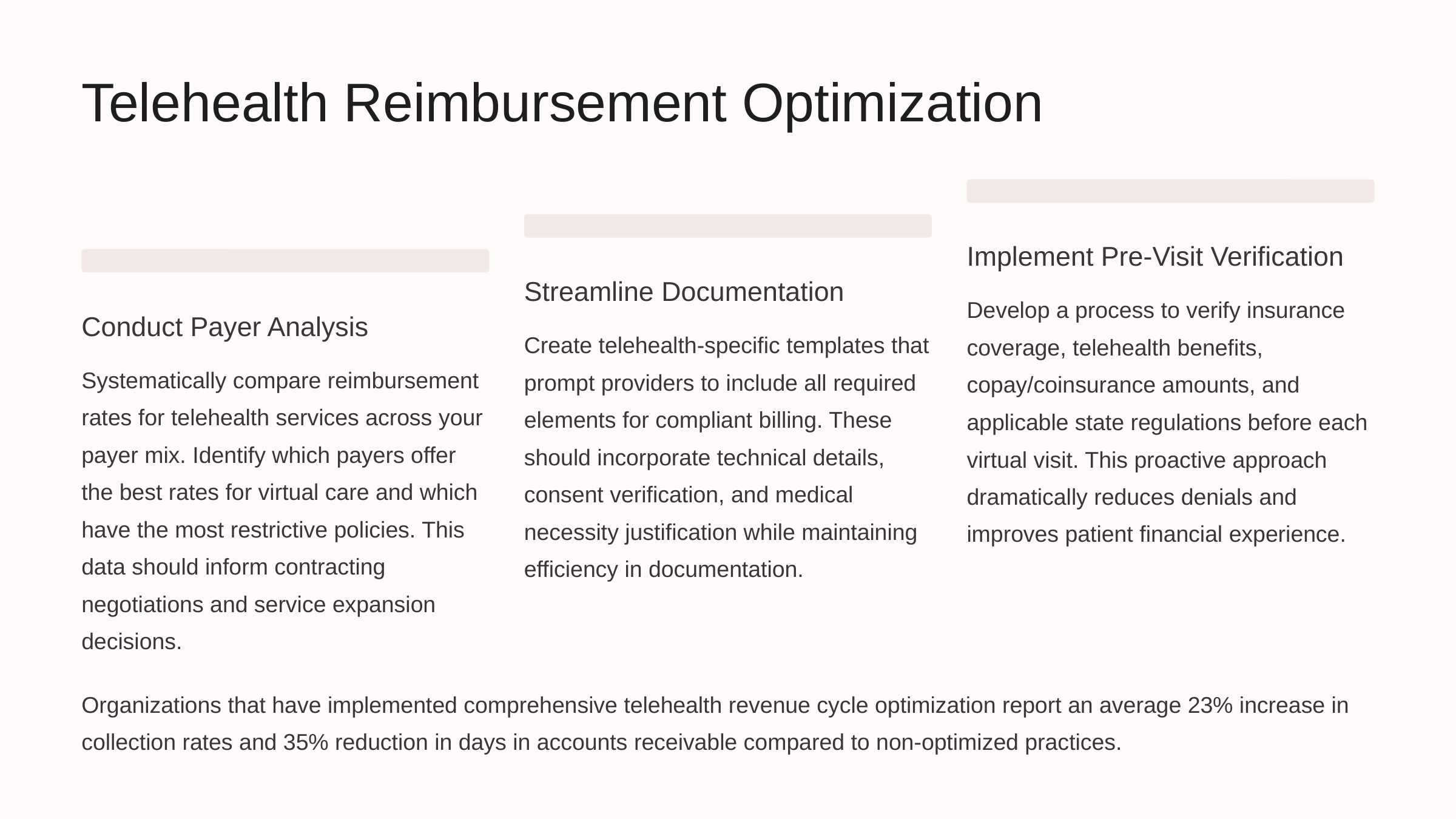

Telehealth Reimbursement Optimization

Implement Pre-Visit Verification

Streamline Documentation
Develop a process to verify insurance coverage, telehealth benefits, copay/coinsurance amounts, and applicable state regulations before each virtual visit. This proactive approach dramatically reduces denials and improves patient financial experience.
Conduct Payer Analysis
Create telehealth-specific templates that prompt providers to include all required elements for compliant billing. These should incorporate technical details, consent verification, and medical necessity justification while maintaining efficiency in documentation.
Systematically compare reimbursement rates for telehealth services across your payer mix. Identify which payers offer the best rates for virtual care and which have the most restrictive policies. This data should inform contracting negotiations and service expansion decisions.
Organizations that have implemented comprehensive telehealth revenue cycle optimization report an average 23% increase in collection rates and 35% reduction in days in accounts receivable compared to non-optimized practices.